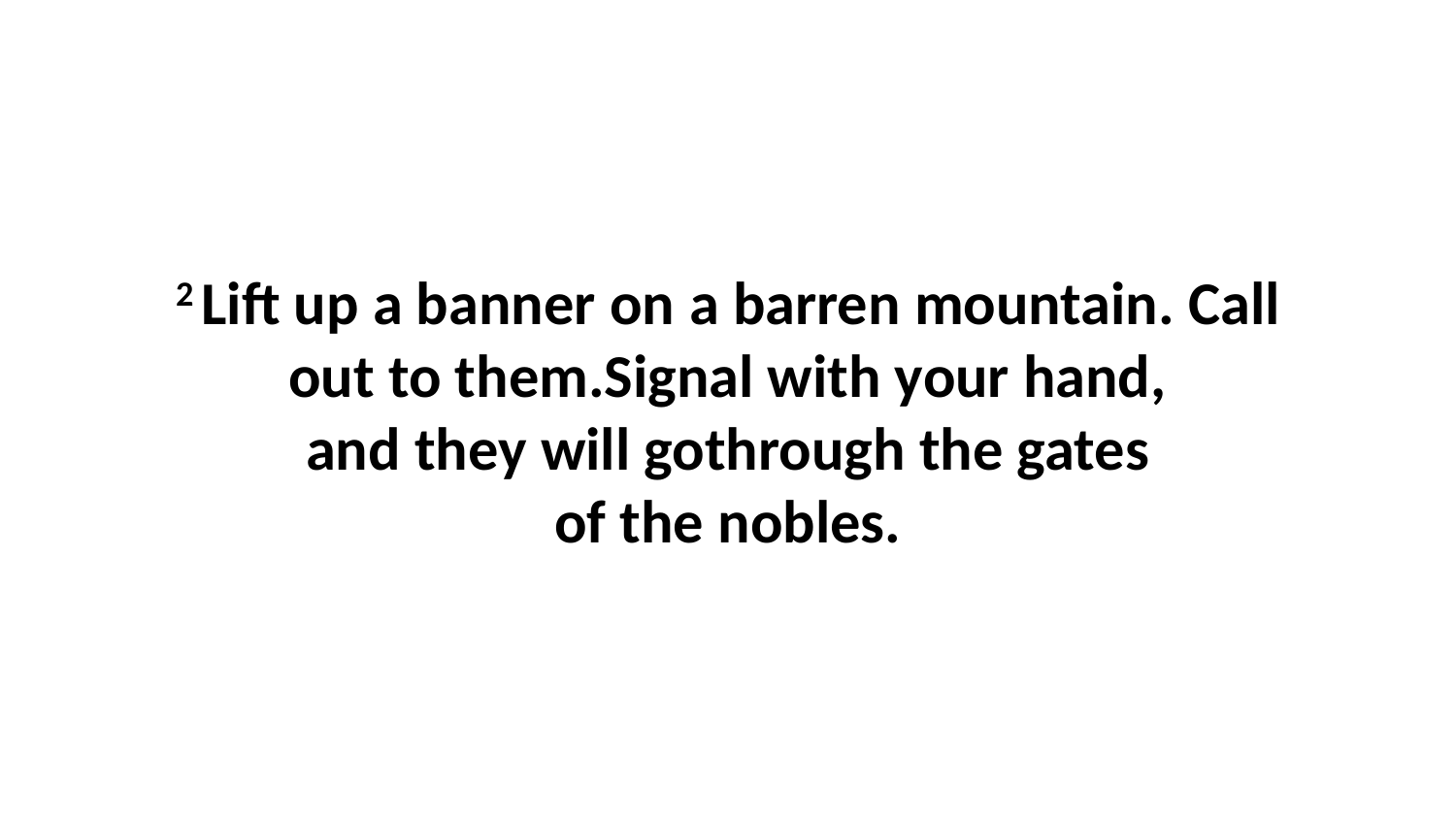

2 Lift up a banner on a barren mountain. Call out to them.Signal with your hand, and they will gothrough the gates of the nobles.